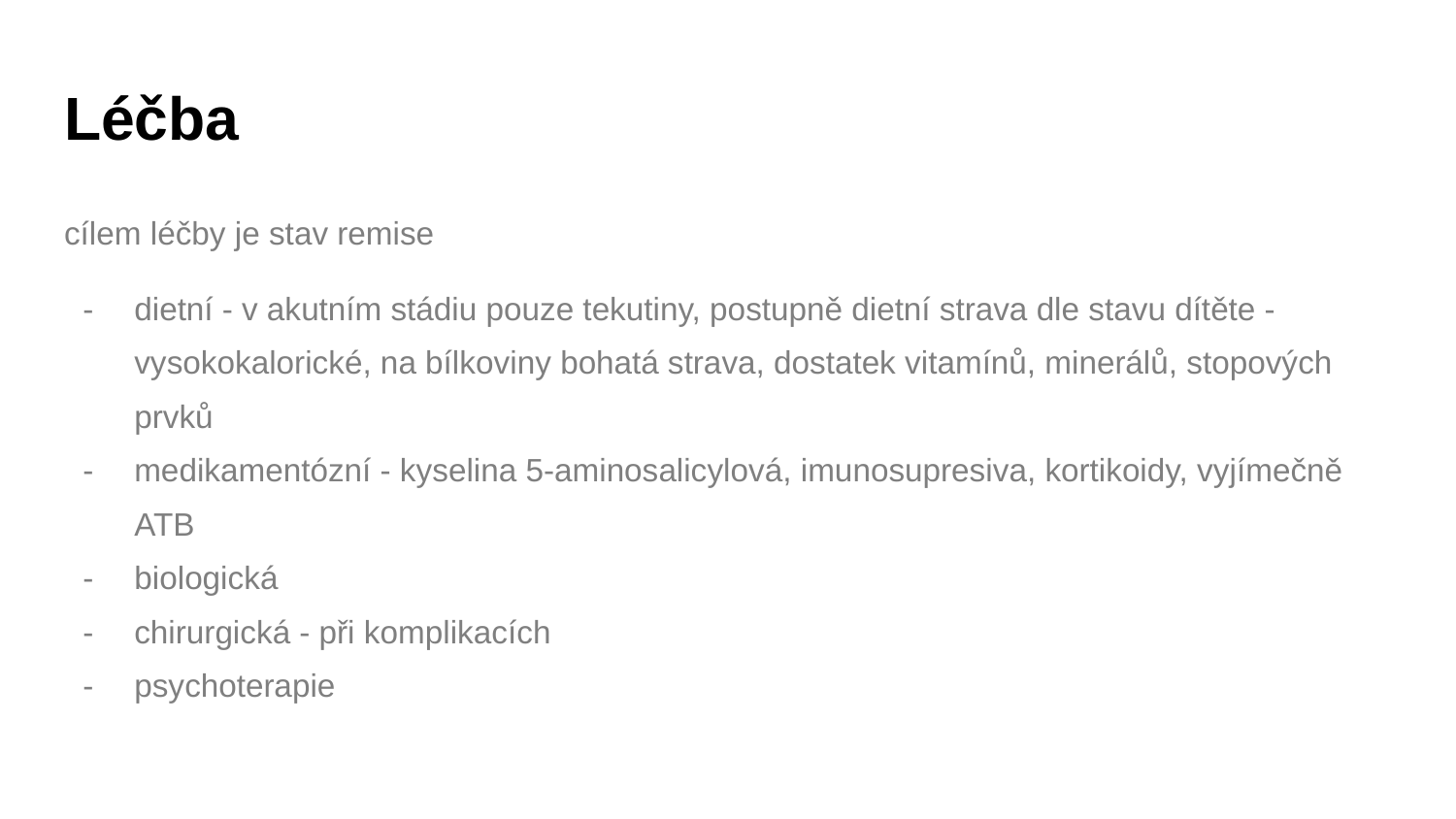

# Léčba
cílem léčby je stav remise
dietní - v akutním stádiu pouze tekutiny, postupně dietní strava dle stavu dítěte - vysokokalorické, na bílkoviny bohatá strava, dostatek vitamínů, minerálů, stopových prvků
medikamentózní - kyselina 5-aminosalicylová, imunosupresiva, kortikoidy, vyjímečně ATB
biologická
chirurgická - při komplikacích
psychoterapie